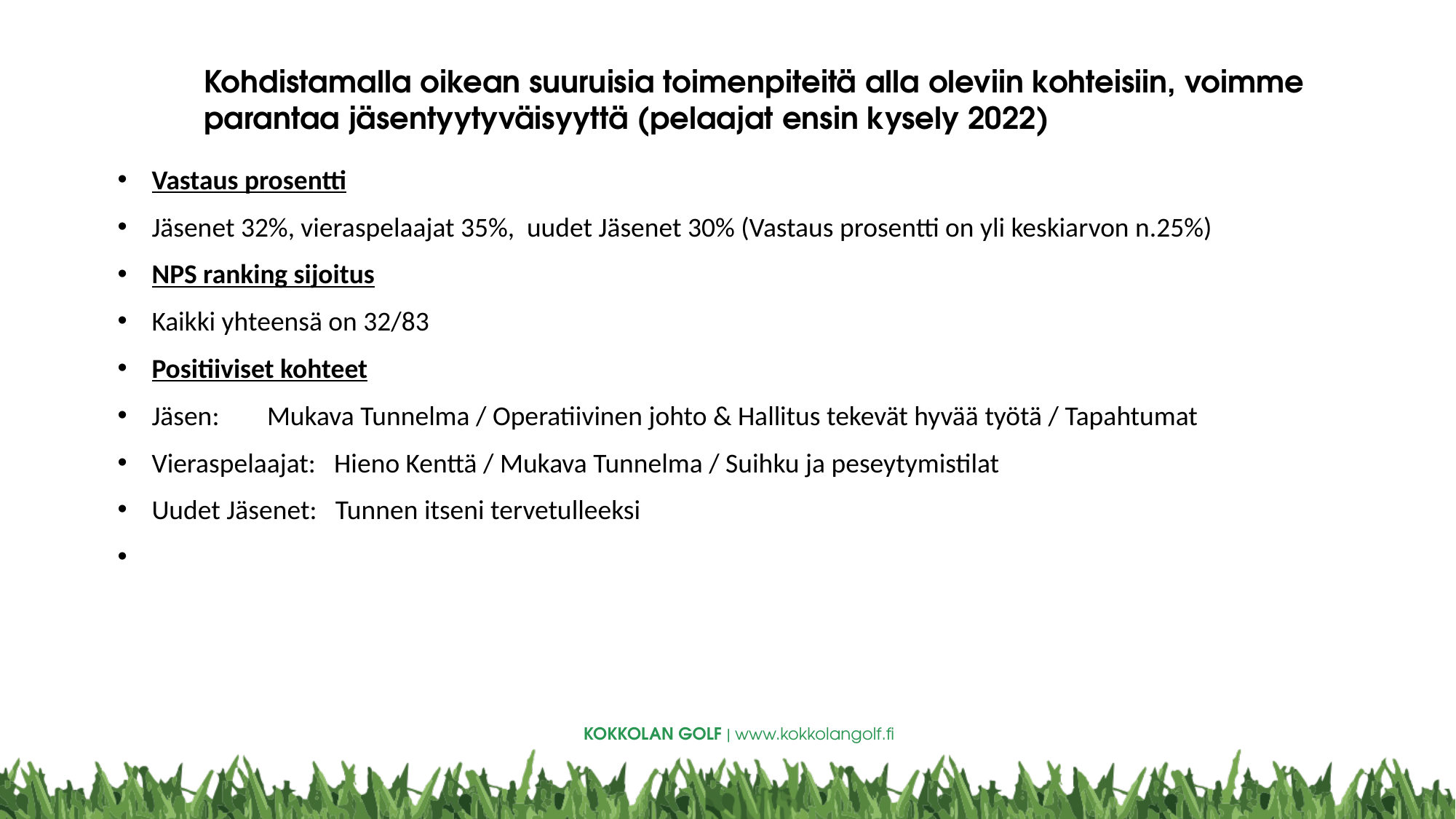

Kohdistamalla oikean suuruisia toimenpiteitä alla oleviin kohteisiin, voimme parantaa jäsentyytyväisyyttä (pelaajat ensin kysely 2022)
#
Vastaus prosentti
Jäsenet 32%, vieraspelaajat 35%,  uudet Jäsenet 30% (Vastaus prosentti on yli keskiarvon n.25%)
NPS ranking sijoitus
Kaikki yhteensä on 32/83
Positiiviset kohteet
Jäsen:	 Mukava Tunnelma / Operatiivinen johto & Hallitus tekevät hyvää työtä / Tapahtumat
Vieraspelaajat:   Hieno Kenttä / Mukava Tunnelma / Suihku ja peseytymistilat
Uudet Jäsenet:   Tunnen itseni tervetulleeksi